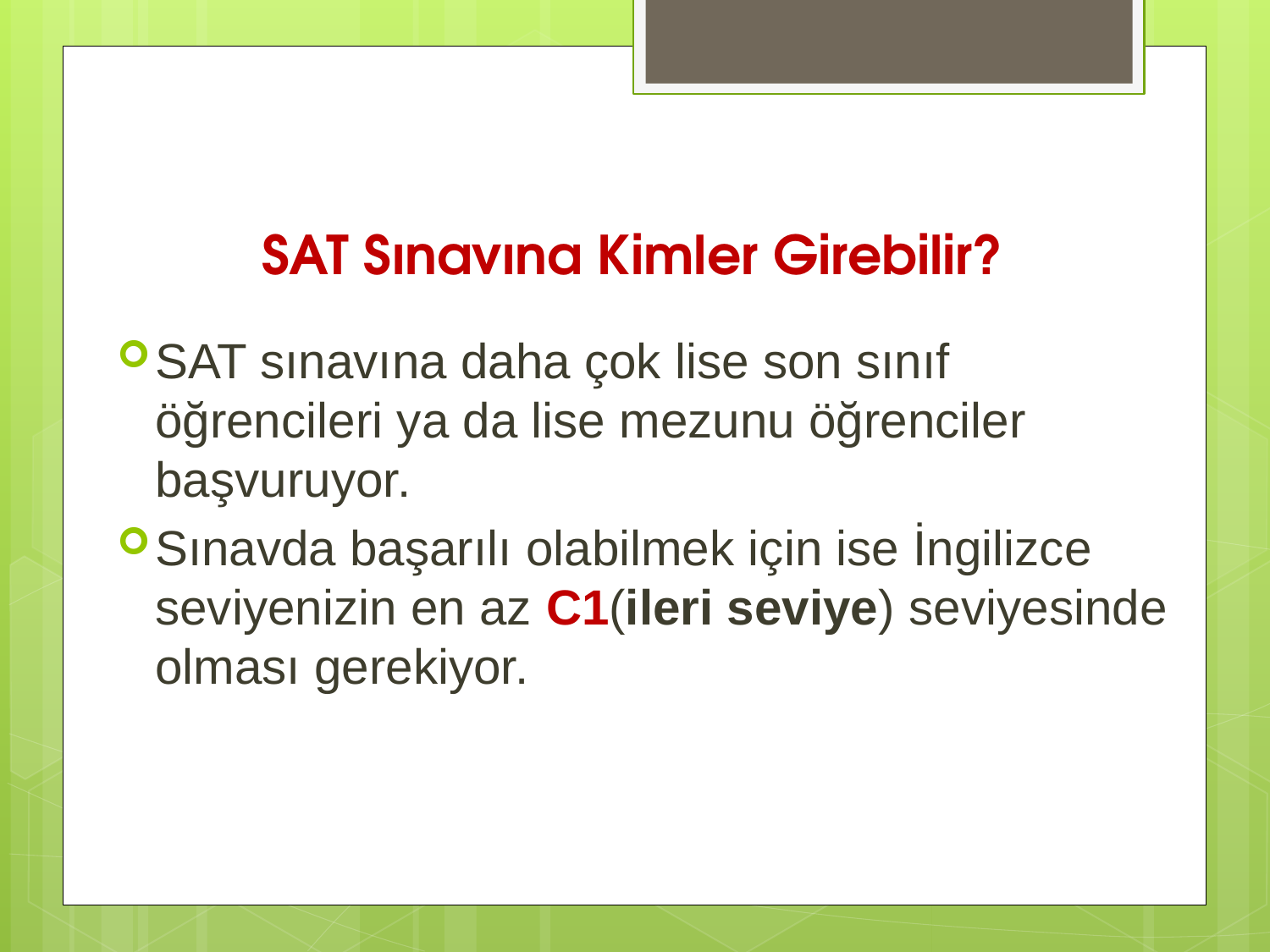

# SAT Sınavına Kimler Girebilir?
SAT sınavına daha çok lise son sınıf öğrencileri ya da lise mezunu öğrenciler başvuruyor.
Sınavda başarılı olabilmek için ise İngilizce seviyenizin en az C1(ileri seviye) seviyesinde olması gerekiyor.